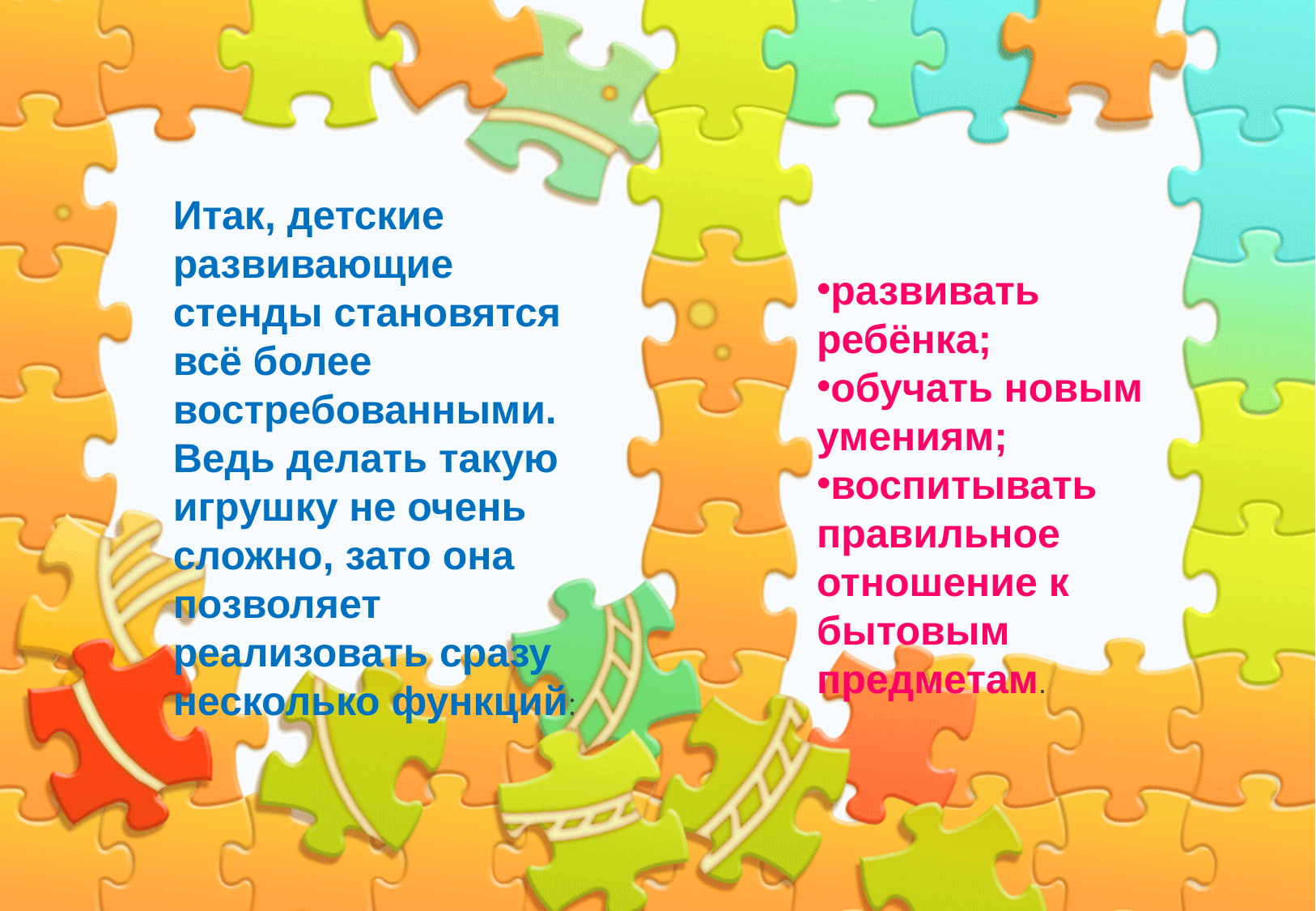

Итак, детские развивающие стенды становятся всё более востребованными. Ведь делать такую игрушку не очень сложно, зато она позволяет реализовать сразу несколько функций:
развивать ребёнка;
обучать новым умениям;
воспитывать правильное отношение к бытовым предметам.